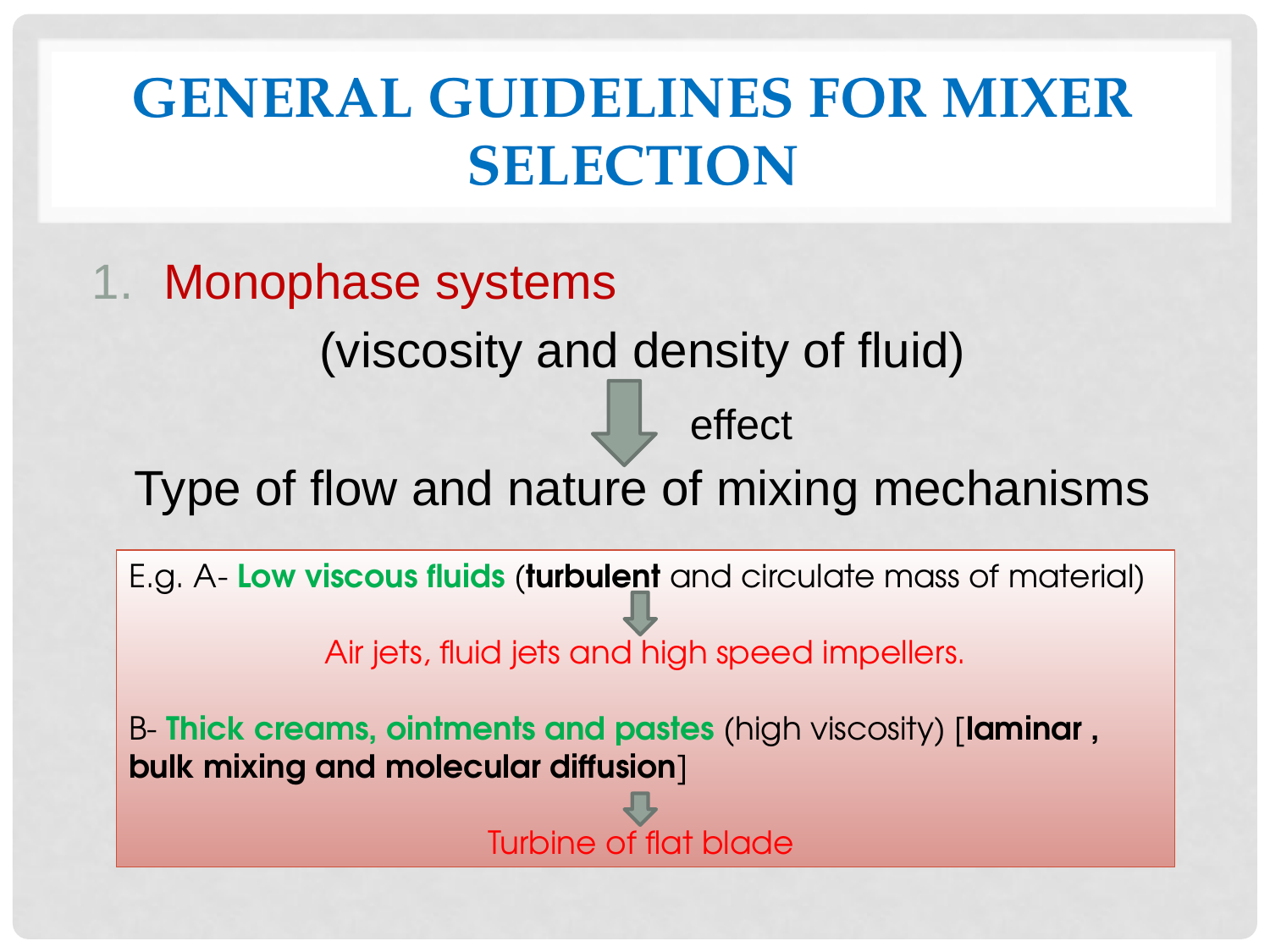

# General guidelines for mixer selection
Monophase systems
(viscosity and density of fluid)

Type of flow and nature of mixing mechanisms

effect
E.g. A- Low viscous fluids (turbulent and circulate mass of material)

Air jets, fluid jets and high speed impellers.

B- Thick creams, ointments and pastes (high viscosity) [laminar , bulk mixing and molecular diffusion]

Turbine of flat blade